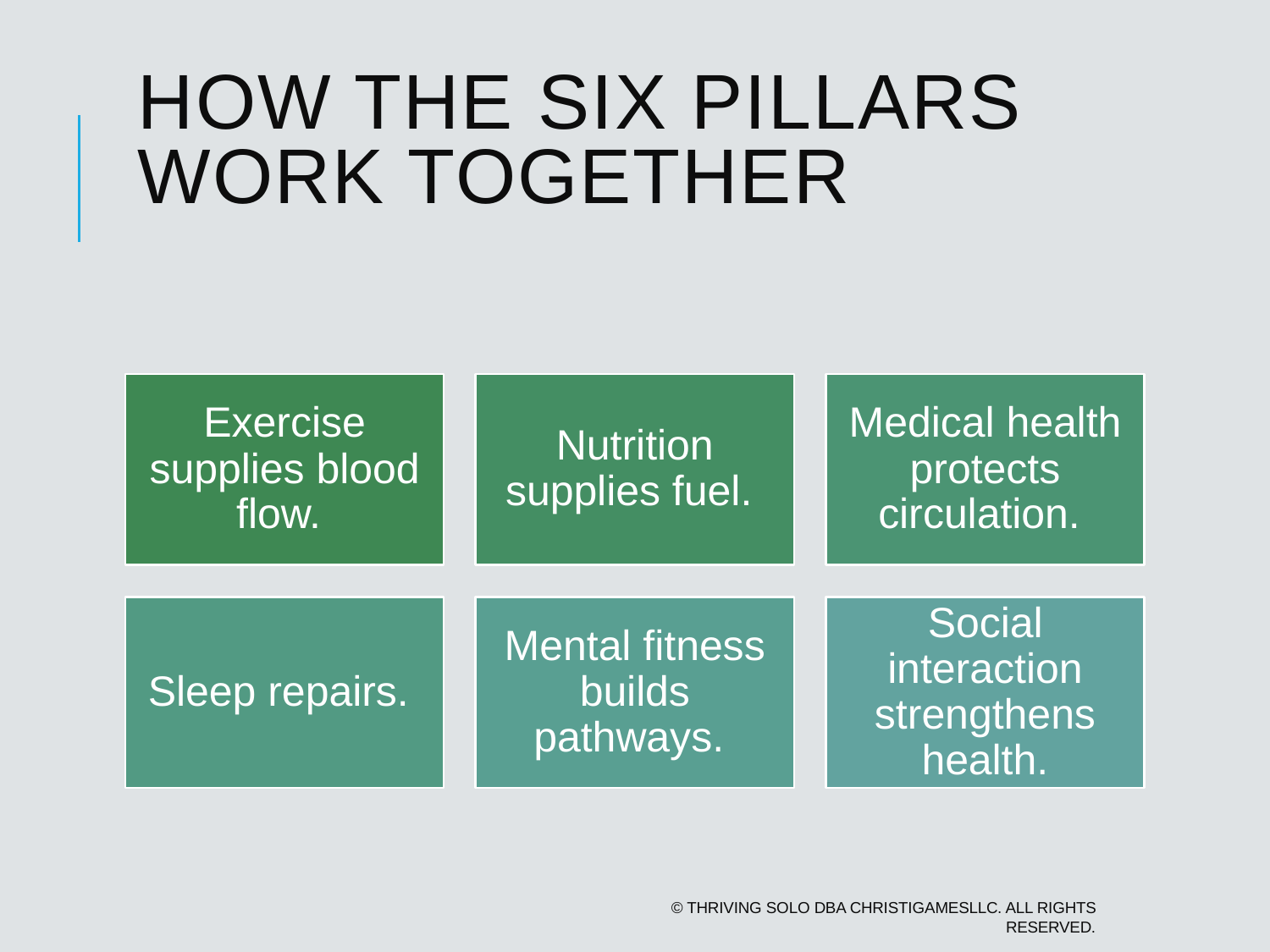

# How the Six Pillars Work Together
Exercise supplies blood flow.
Nutrition supplies fuel.
Medical health protects circulation.
Sleep repairs.
Mental fitness builds pathways.
Social interaction strengthens health.
© Thriving Solo dba ChristiGamesLLC. All Rights Reserved.